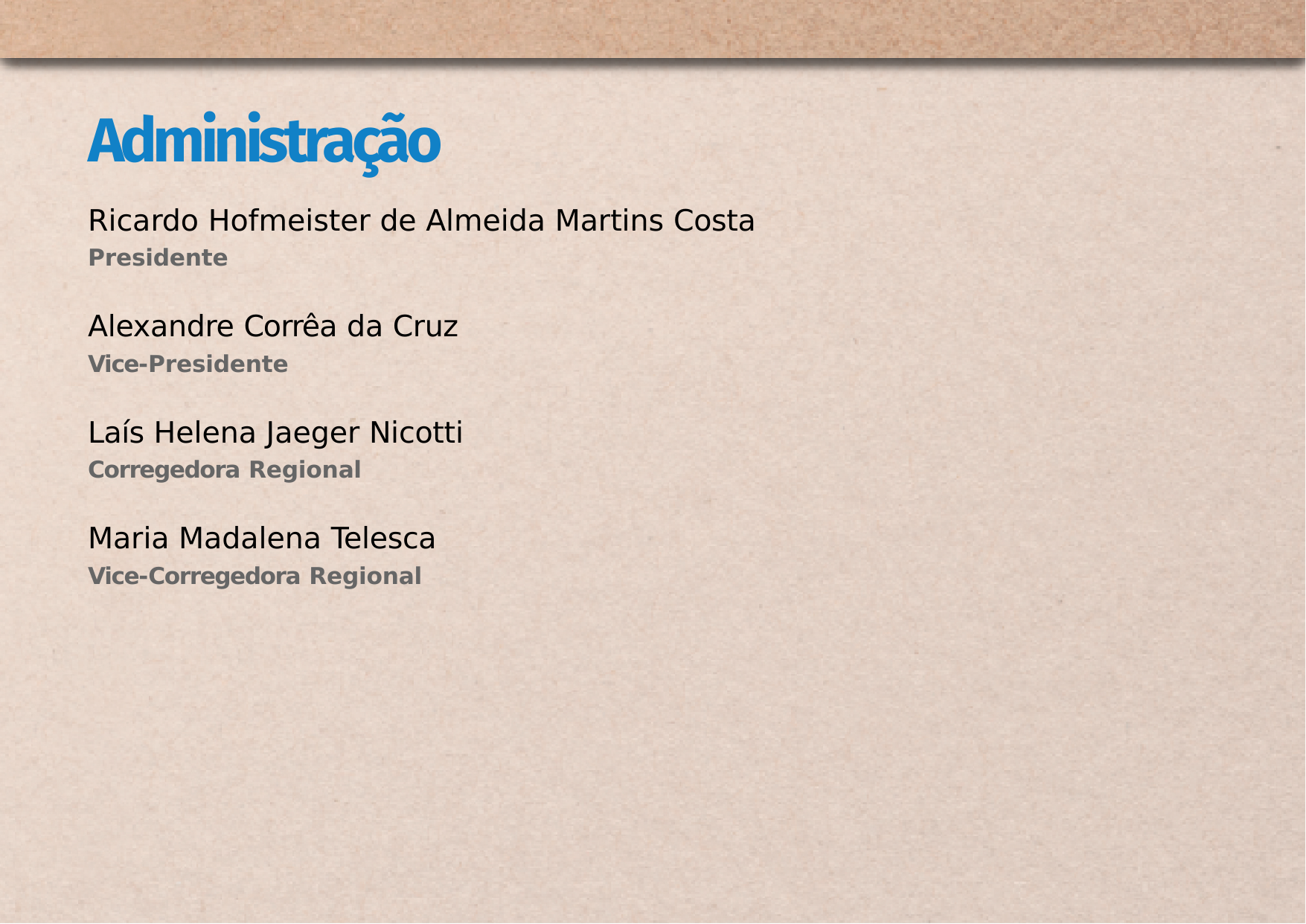

# Administração
Ricardo Hofmeister de Almeida Martins Costa
Presidente

Alexandre Corrêa da Cruz
Vice-Presidente

Laís Helena Jaeger Nicotti
Corregedora Regional

Maria Madalena Telesca
Vice-Corregedora Regional